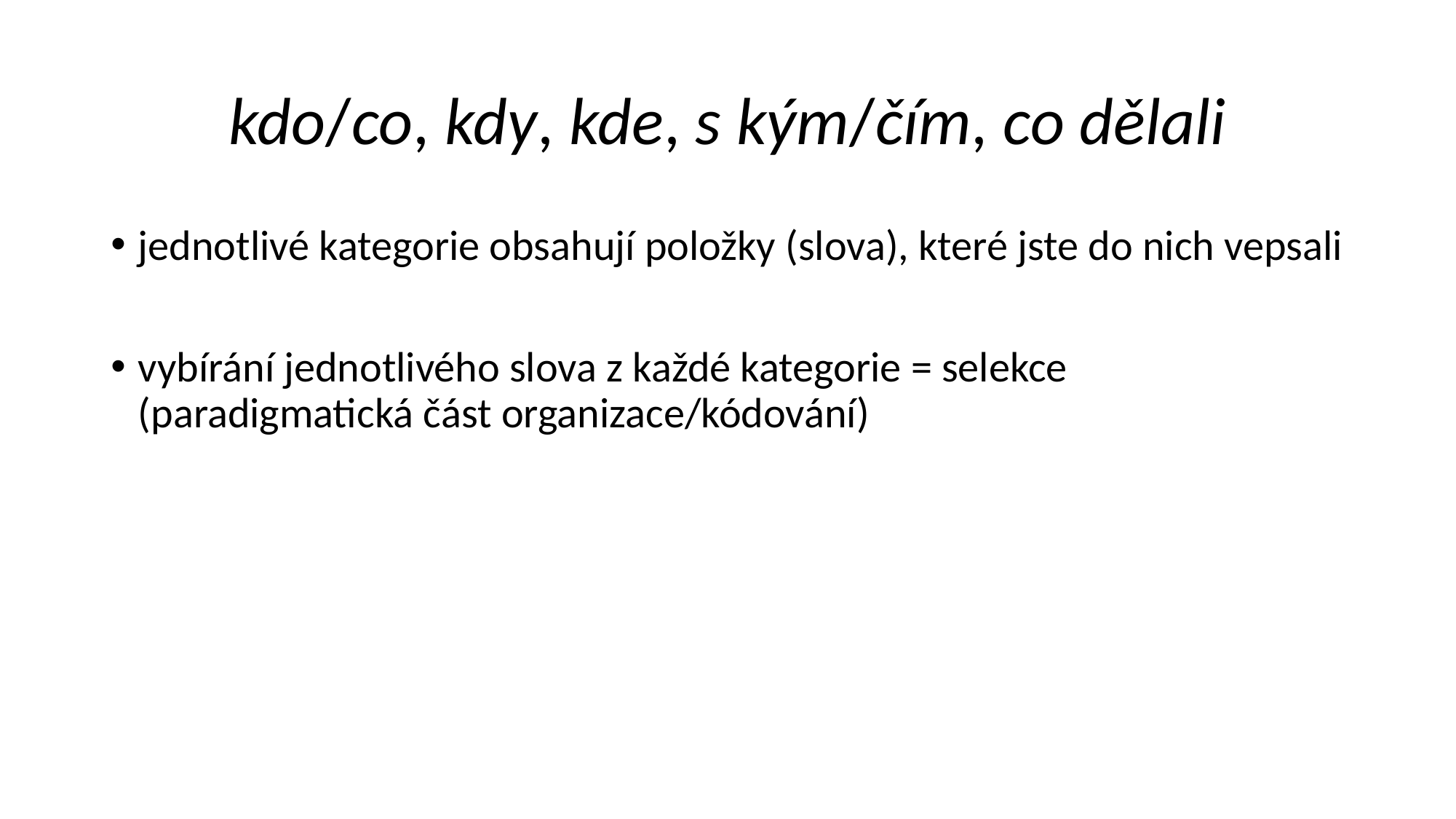

# kdo/co, kdy, kde, s kým/čím, co dělali
jednotlivé kategorie obsahují položky (slova), které jste do nich vepsali

vybírání jednotlivého slova z každé kategorie = selekce (paradigmatická část organizace/kódování)